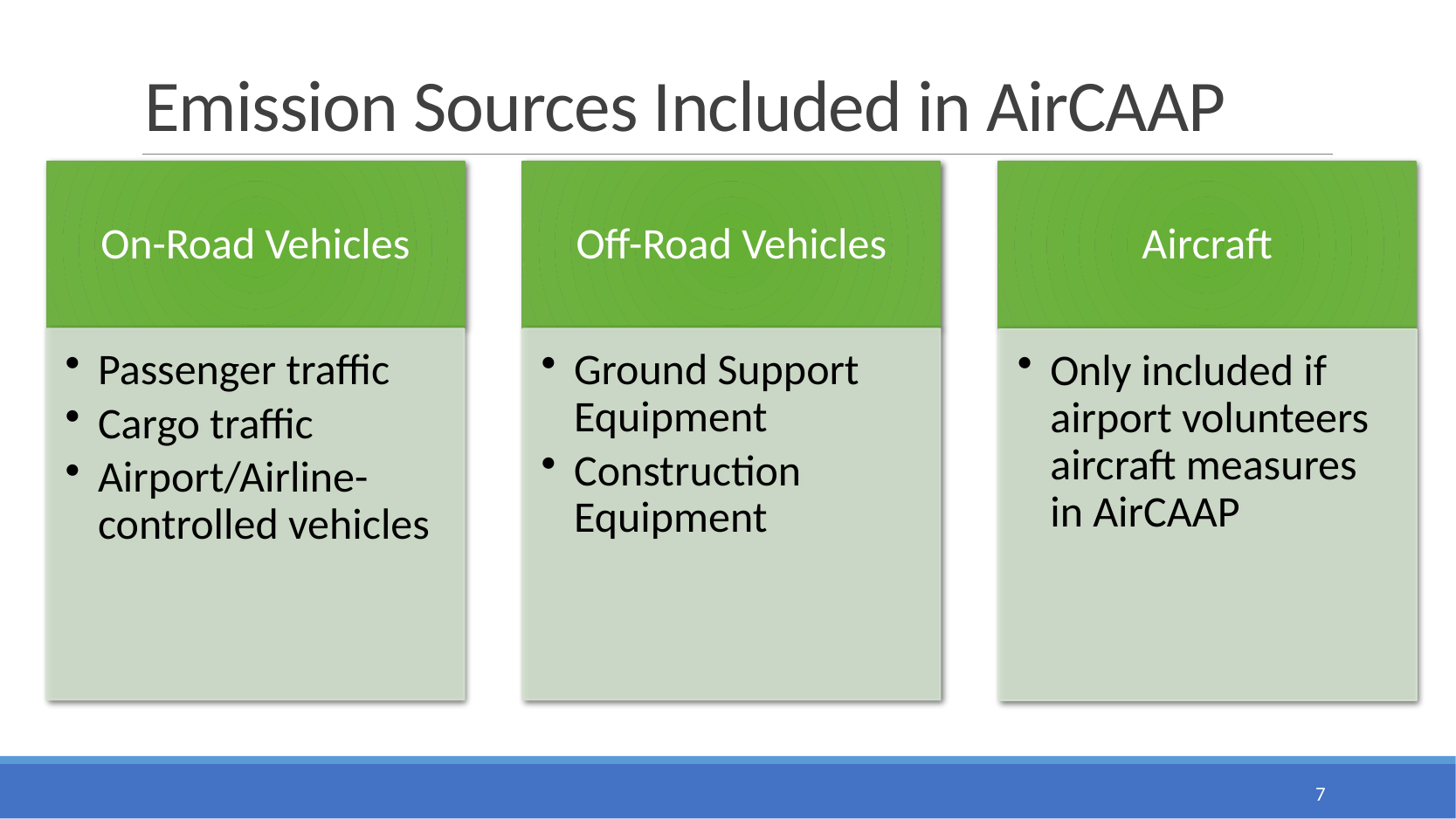

# Emission Sources Included in AirCAAP
On-Road Vehicles
Passenger traffic
Cargo traffic
Airport/Airline-controlled vehicles
Off-Road Vehicles
Ground Support Equipment
Construction Equipment
Aircraft
Only included if airport volunteers aircraft measures in AirCAAP
7